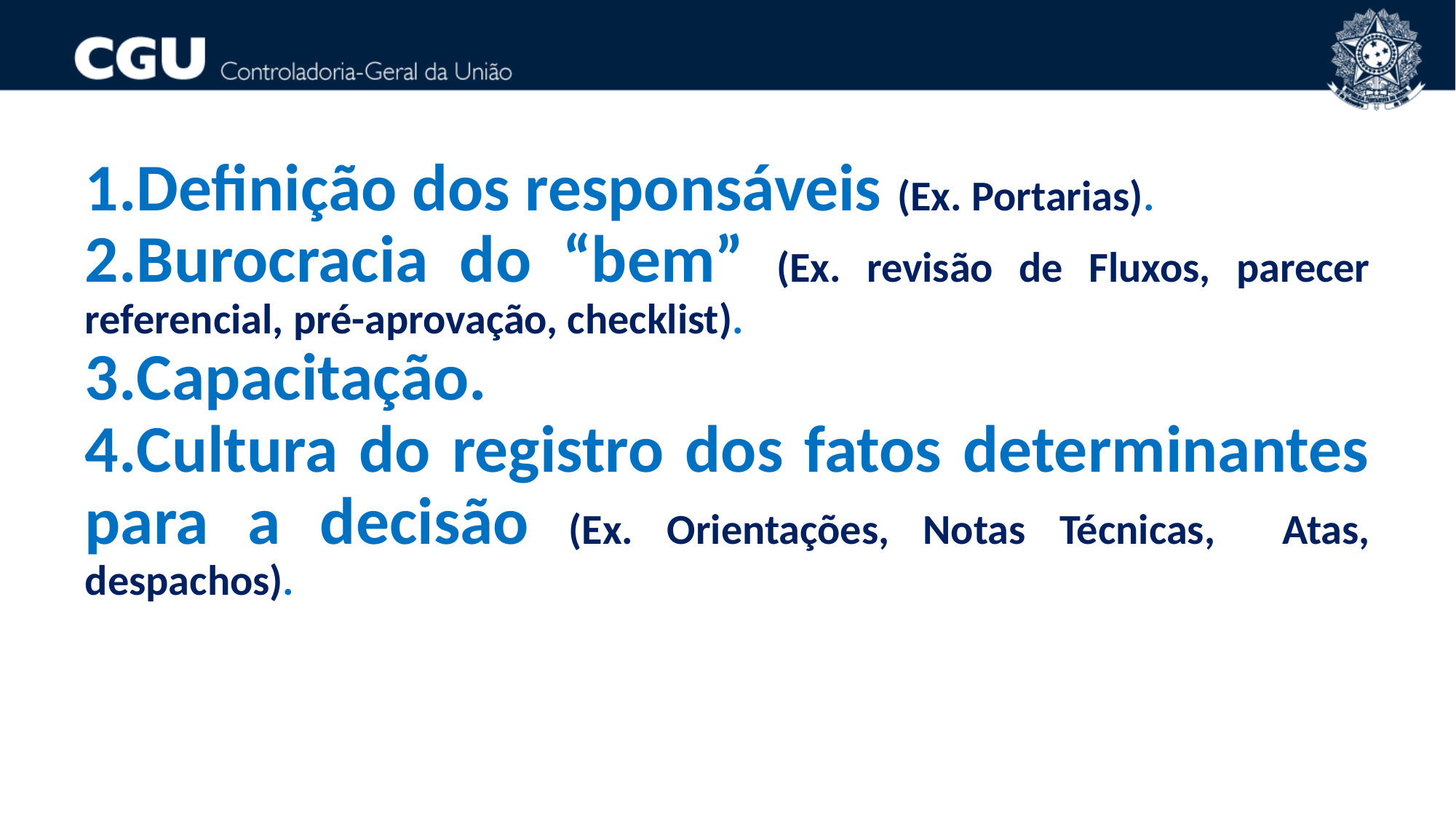

71
Definição dos responsáveis (Ex. Portarias).
Burocracia do “bem” (Ex. revisão de Fluxos, parecer referencial, pré-aprovação, checklist).
Capacitação.
Cultura do registro dos fatos determinantes para a decisão (Ex. Orientações, Notas Técnicas,  Atas, despachos).